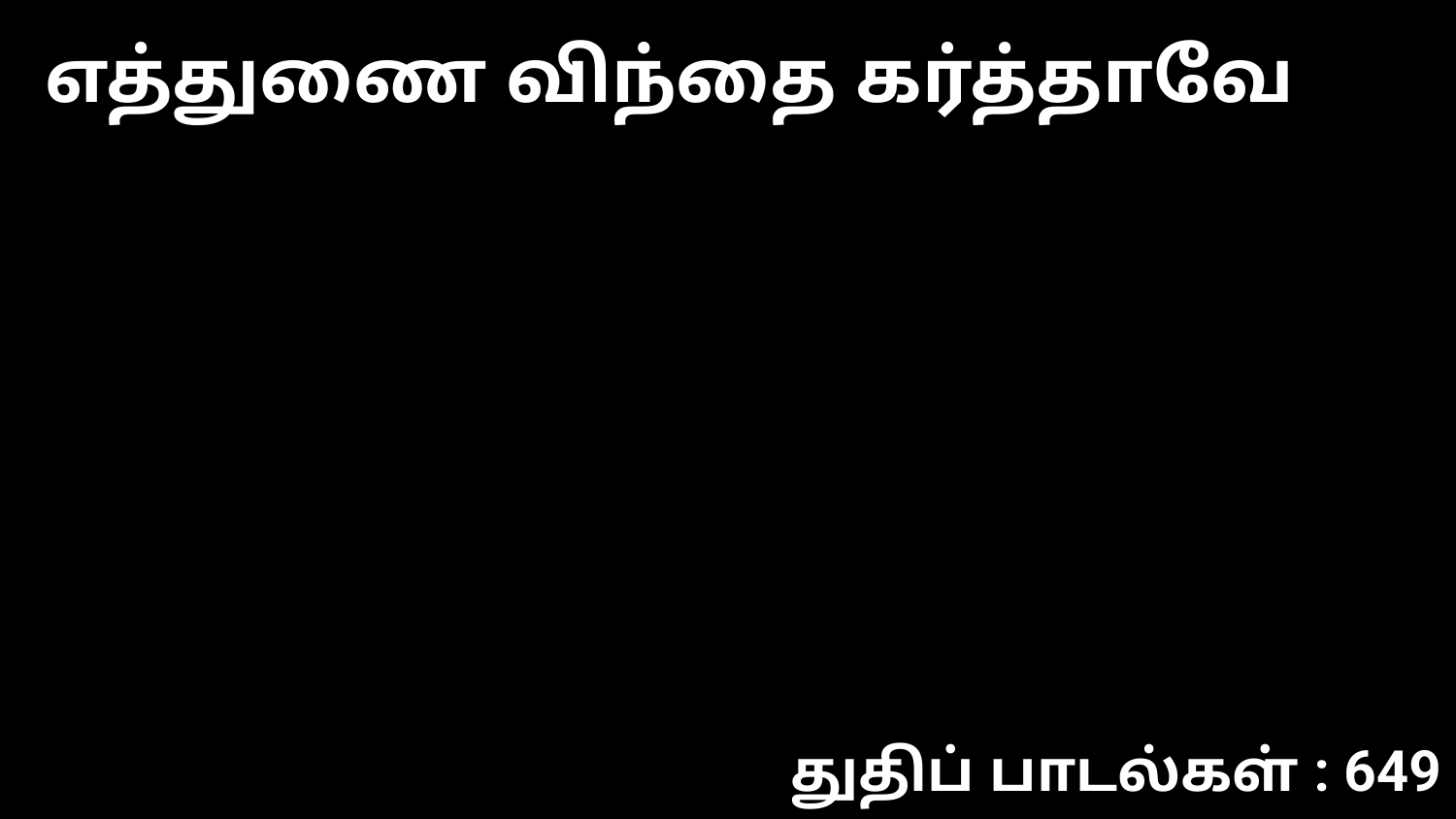

எத்துணை விந்தை கர்த்தாவே
துதிப் பாடல்கள் : 649